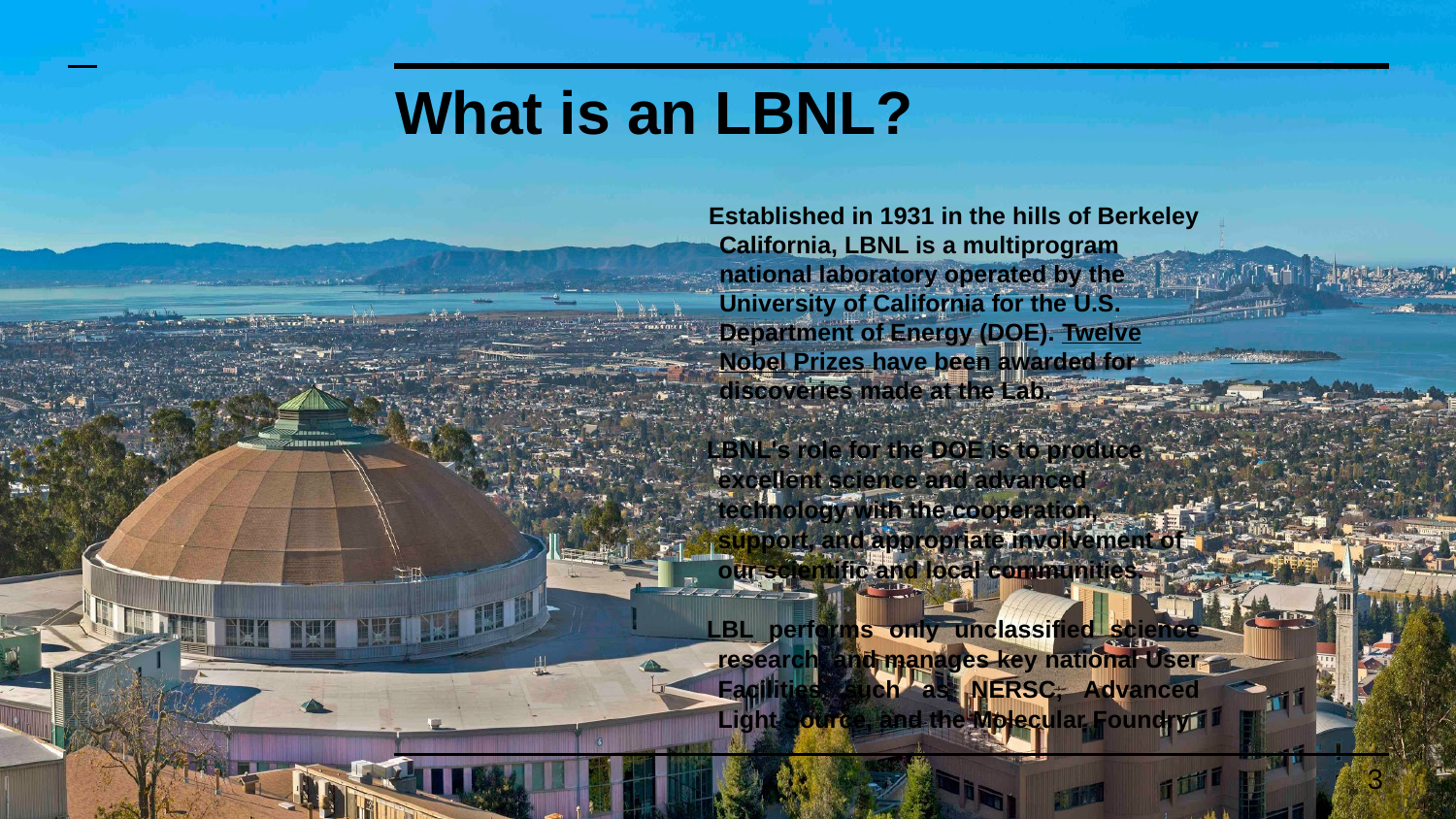

# What is an LBNL?
Established in 1931 in the hills of Berkeley California, LBNL is a multiprogram national laboratory operated by the University of California for the U.S. Department of Energy (DOE). Twelve Nobel Prizes have been awarded for discoveries made at the Lab.

LBNL's role for the DOE is to produce excellent science and advanced technology with the cooperation, support, and appropriate involvement of our scientific and local communities.

LBL performs only unclassified science research, and manages key national User Facilities such as NERSC, Advanced Light Source, and the Molecular Foundry
3